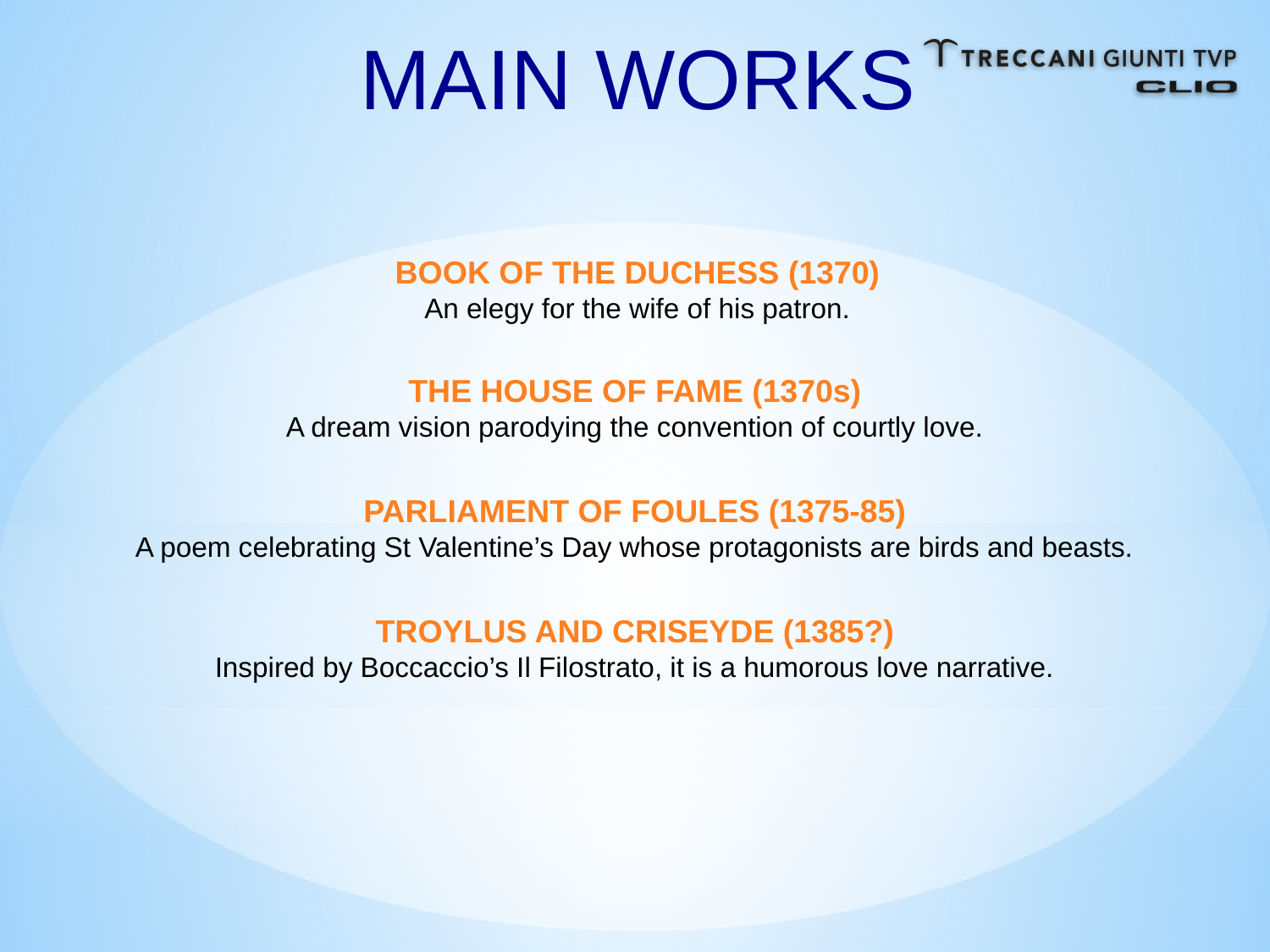

MAIN WORKS
BOOK OF THE DUCHESS (1370)
An elegy for the wife of his patron.
THE HOUSE OF FAME (1370s)
A dream vision parodying the convention of courtly love.
PARLIAMENT OF FOULES (1375-85)
A poem celebrating St Valentine’s Day whose protagonists are birds and beasts.
TROYLUS AND CRISEYDE (1385?)
Inspired by Boccaccio’s Il Filostrato, it is a humorous love narrative.